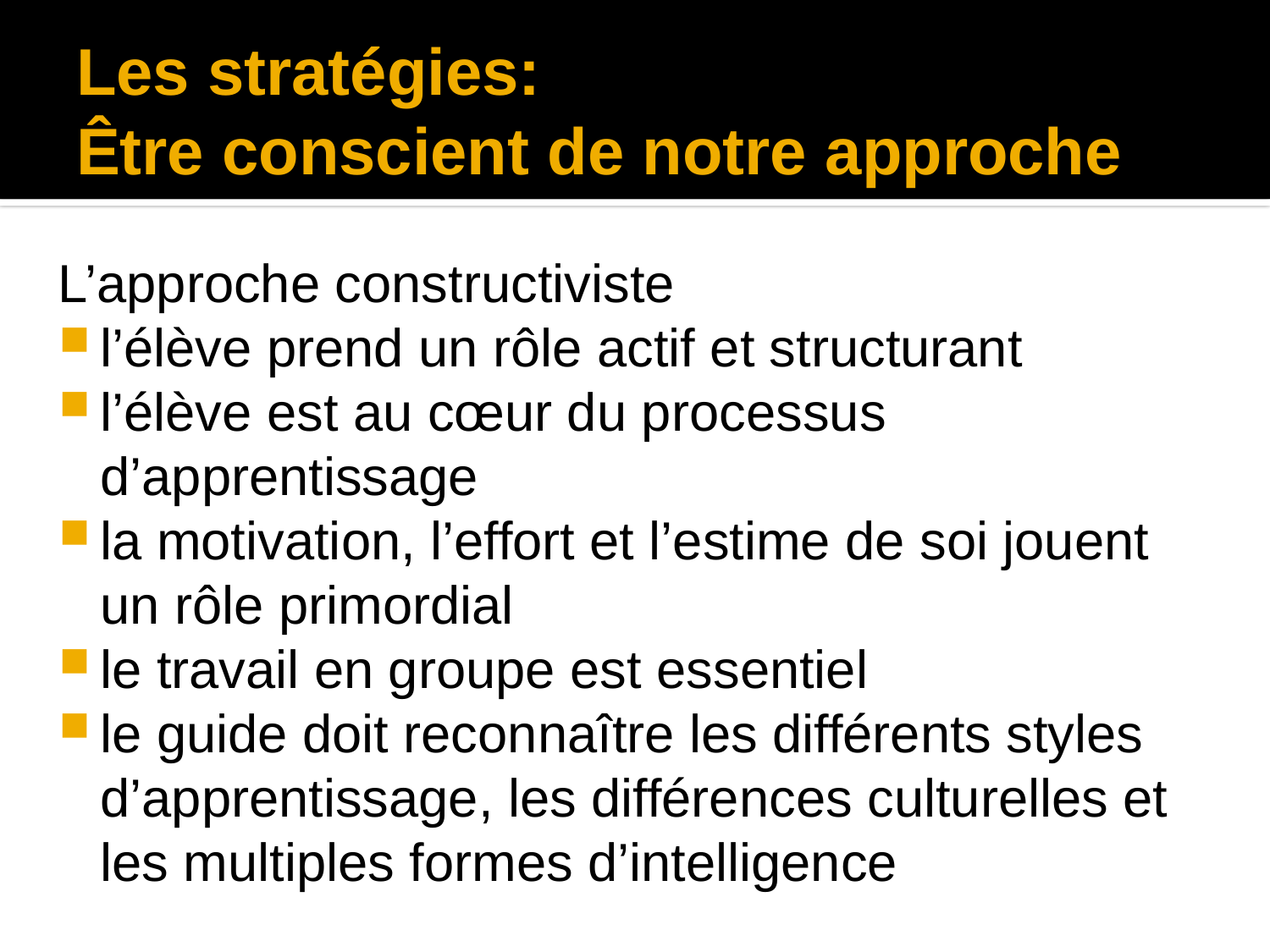

# Les stratégies: Être conscient de notre approche
L’approche constructiviste
l’élève prend un rôle actif et structurant
l’élève est au cœur du processus d’apprentissage
la motivation, l’effort et l’estime de soi jouent un rôle primordial
le travail en groupe est essentiel
le guide doit reconnaître les différents styles d’apprentissage, les différences culturelles et les multiples formes d’intelligence